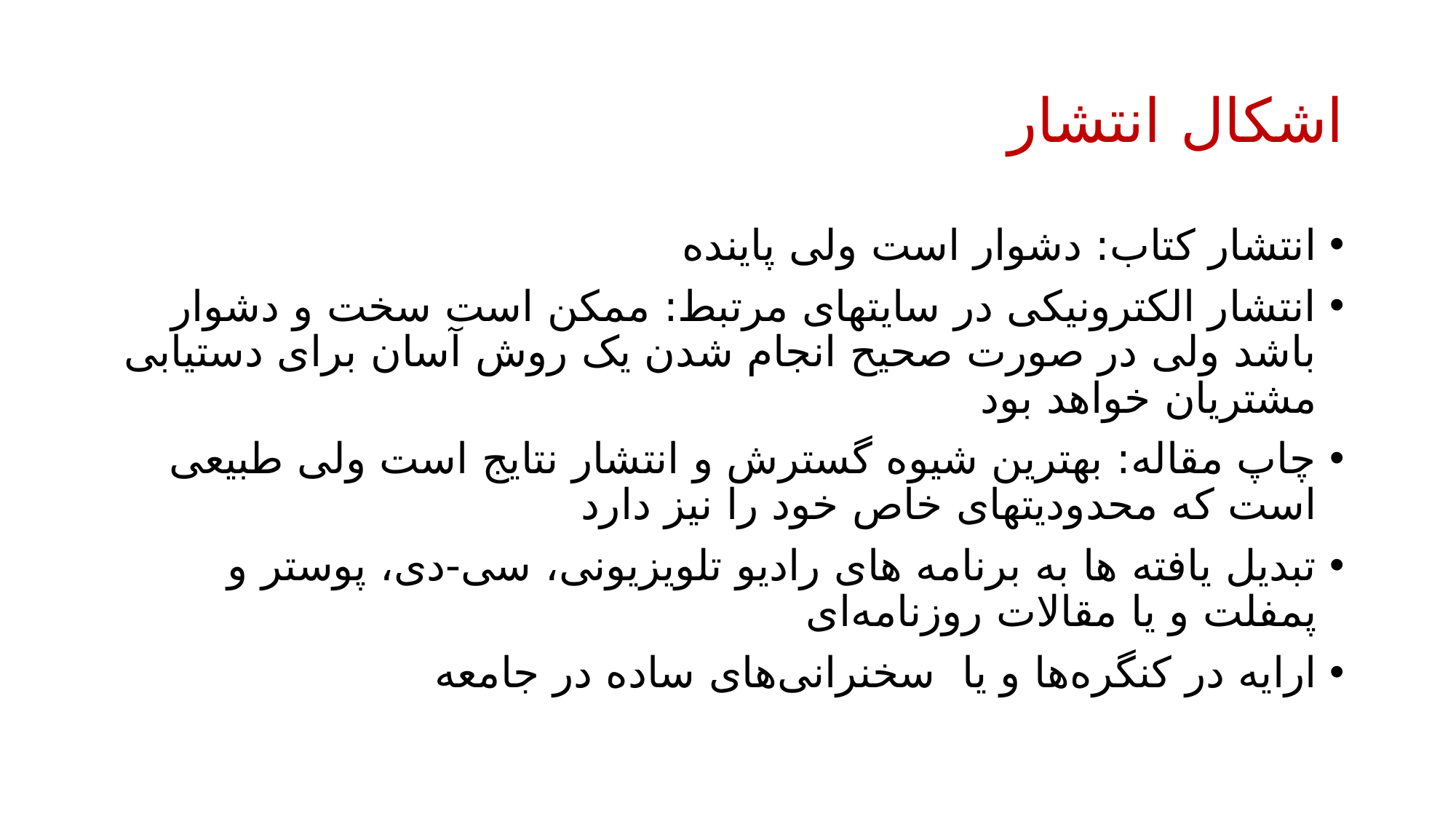

# اشکال انتشار
انتشار کتاب: دشوار است ولی پاینده
انتشار الکترونیکی در سایتهای مرتبط: ممکن است سخت و دشوار باشد ولی در صورت صحیح انجام شدن یک روش آسان برای دستیابی مشتریان خواهد بود
چاپ مقاله: بهترین شیوه گسترش و انتشار نتایج است ولی طبیعی است که محدودیتهای خاص خود را نیز دارد
تبدیل یافته ها به برنامه های رادیو تلویزیونی، سی-دی، پوستر و پمفلت و یا مقالات روزنامه‌ای
ارایه در کنگره‌ها و یا  سخنرانی‌های ساده در جامعه